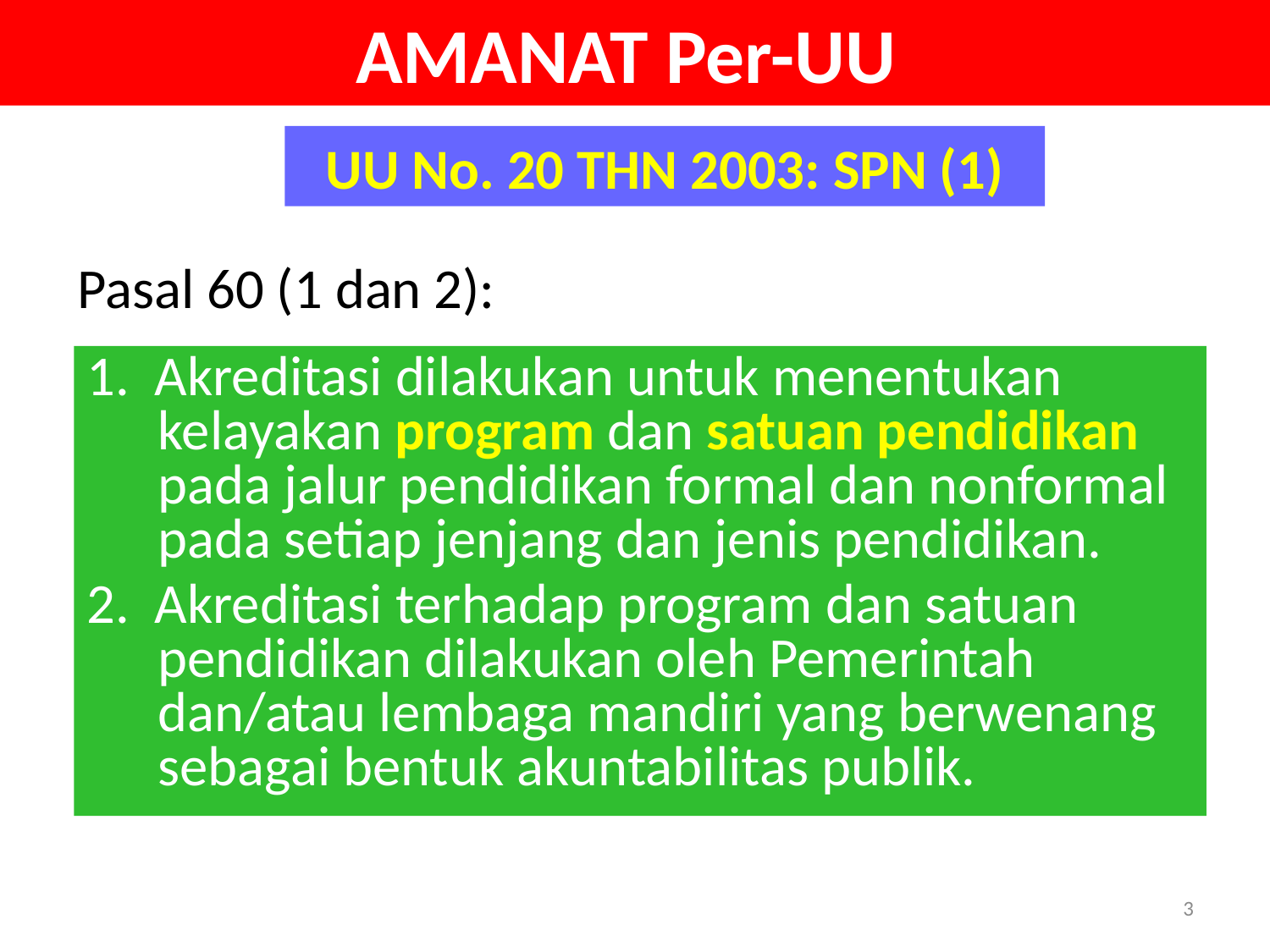

AMANAT Per-UU
UU No. 20 THN 2003: SPN (1)
Pasal 60 (1 dan 2):
1.  Akreditasi dilakukan untuk menentukan kelayakan program dan satuan pendidikan pada jalur pendidikan formal dan nonformal pada setiap jenjang dan jenis pendidikan.
2.  Akreditasi terhadap program dan satuan pendidikan dilakukan oleh Pemerintah dan/atau lembaga mandiri yang berwenang sebagai bentuk akuntabilitas publik.
3